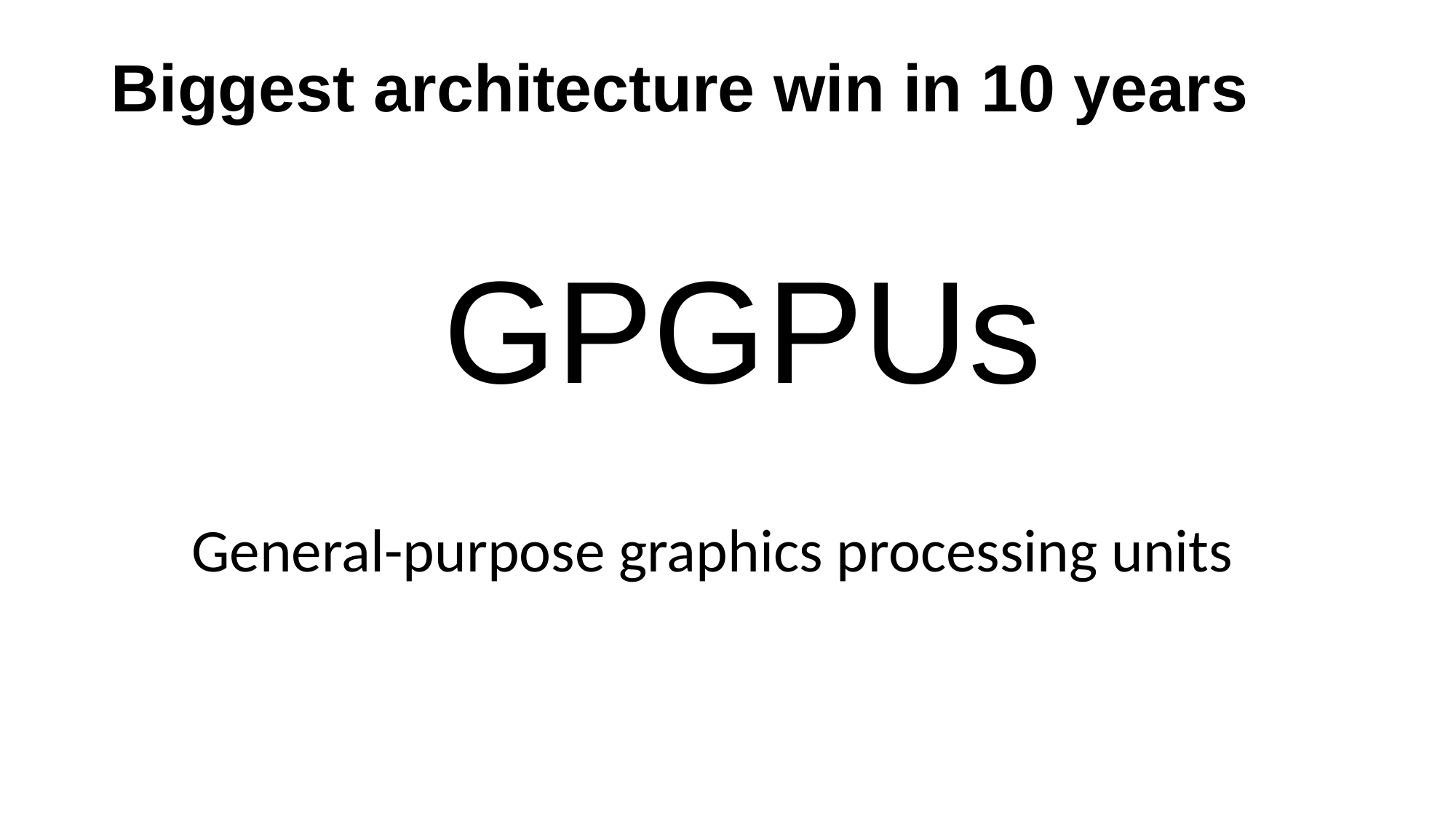

# Biggest architecture win in 10 years
GPGPUs
General-purpose graphics processing units